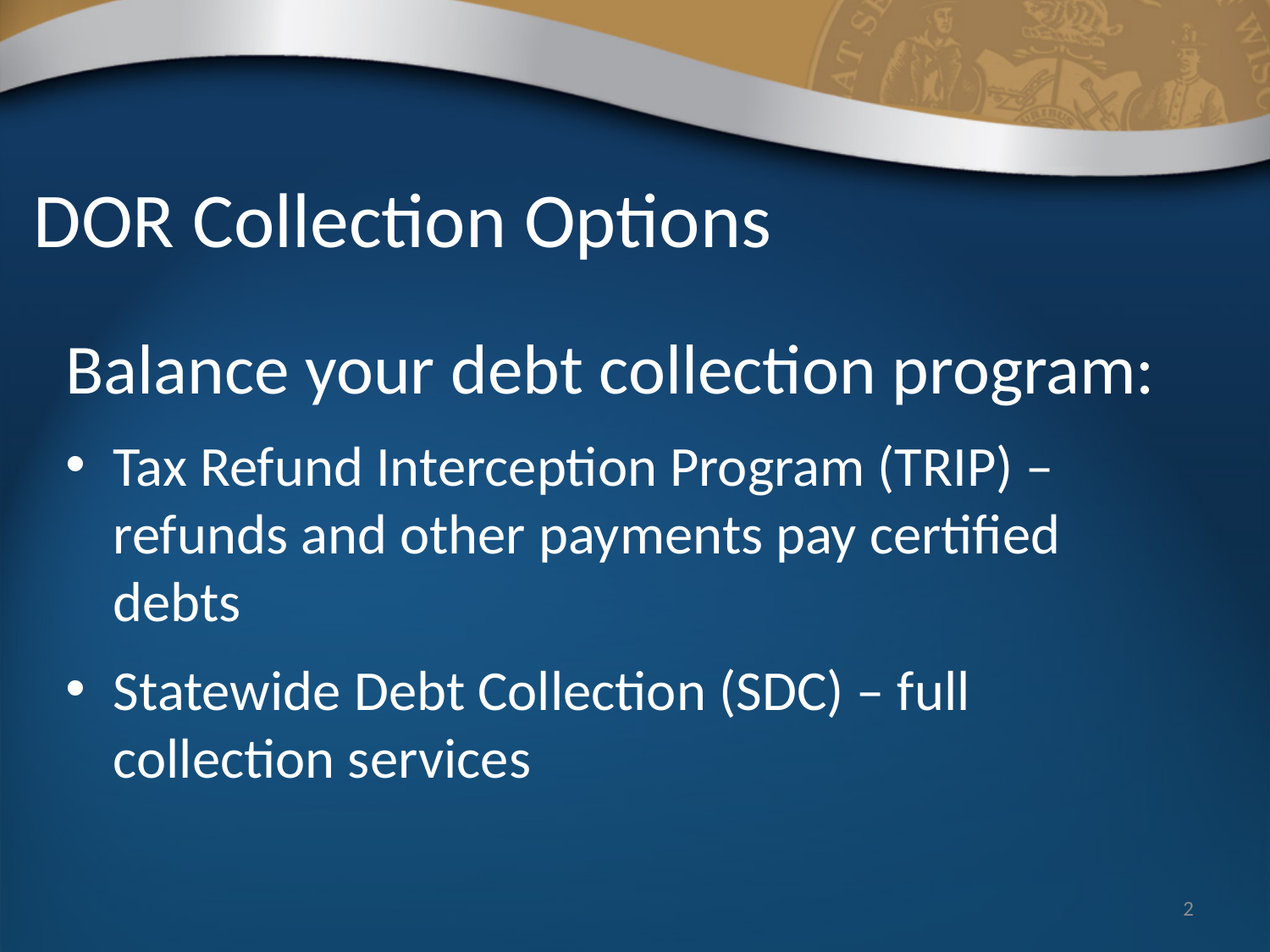

# DOR Collection Options
Balance your debt collection program:
Tax Refund Interception Program (TRIP) –refunds and other payments pay certified debts
Statewide Debt Collection (SDC) – full collection services

2